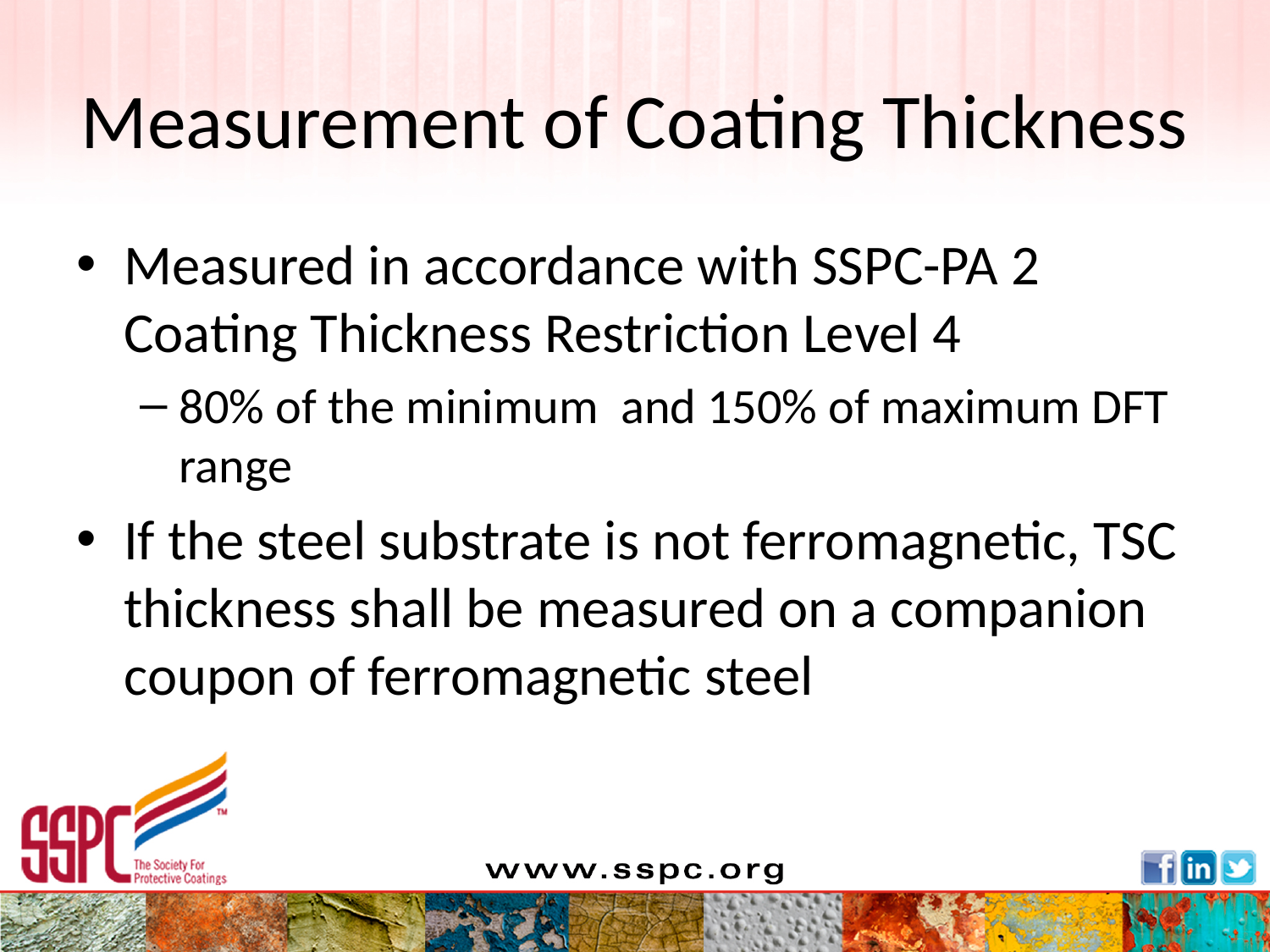

# Measurement of Coating Thickness
Measured in accordance with SSPC-PA 2 Coating Thickness Restriction Level 4
80% of the minimum  and 150% of maximum DFT range
If the steel substrate is not ferromagnetic, TSC thickness shall be measured on a companion coupon of ferromagnetic steel